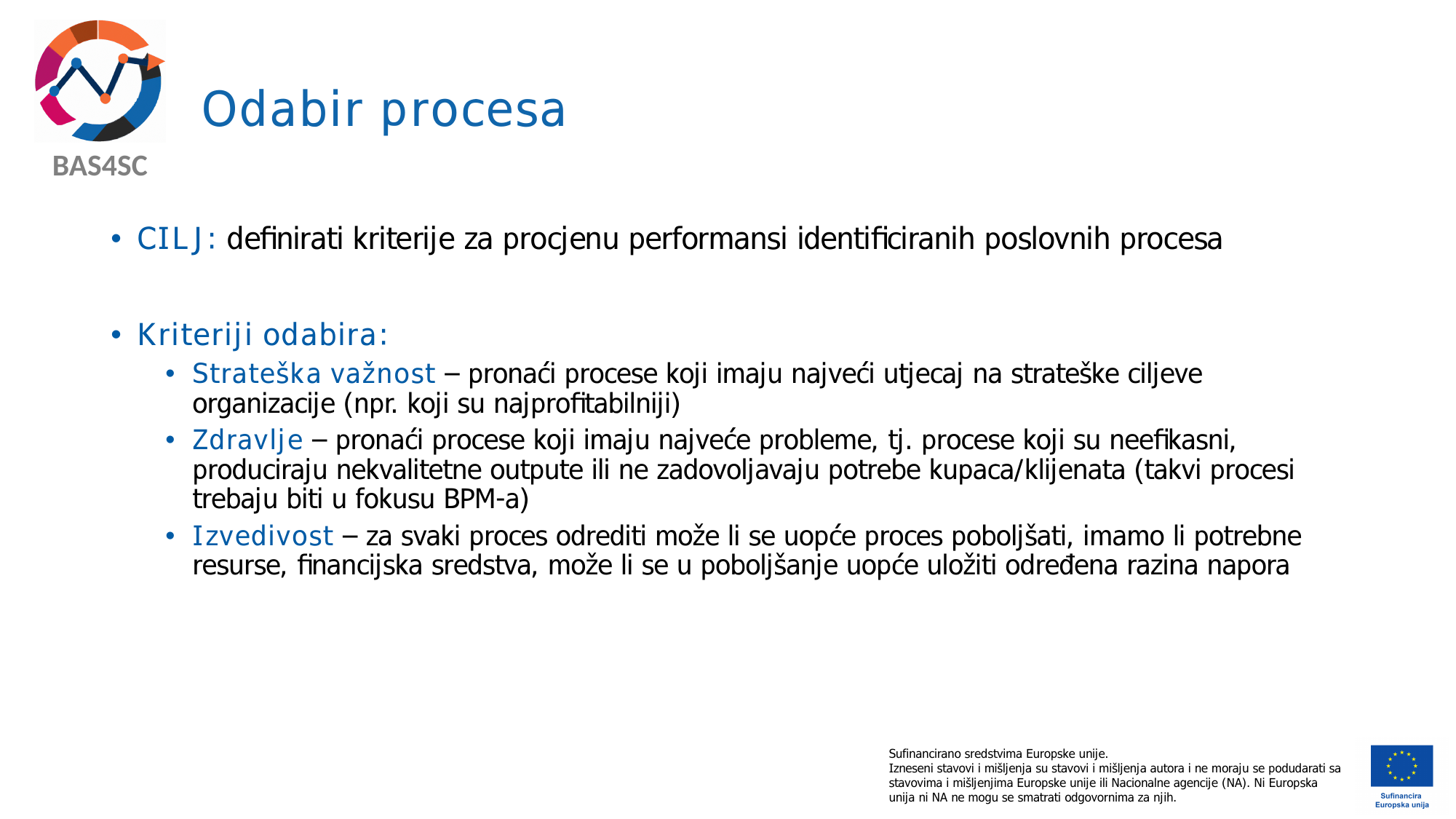

# Odabir procesa
CILJ: definirati kriterije za procjenu performansi identificiranih poslovnih procesa

Kriteriji odabira:
Strateška važnost – pronaći procese koji imaju najveći utjecaj na strateške ciljeve organizacije (npr. koji su najprofitabilniji)
Zdravlje – pronaći procese koji imaju najveće probleme, tj. procese koji su neefikasni, produciraju nekvalitetne outpute ili ne zadovoljavaju potrebe kupaca/klijenata (takvi procesi trebaju biti u fokusu BPM-a)
Izvedivost – za svaki proces odrediti može li se uopće proces poboljšati, imamo li potrebne resurse, financijska sredstva, može li se u poboljšanje uopće uložiti određena razina napora